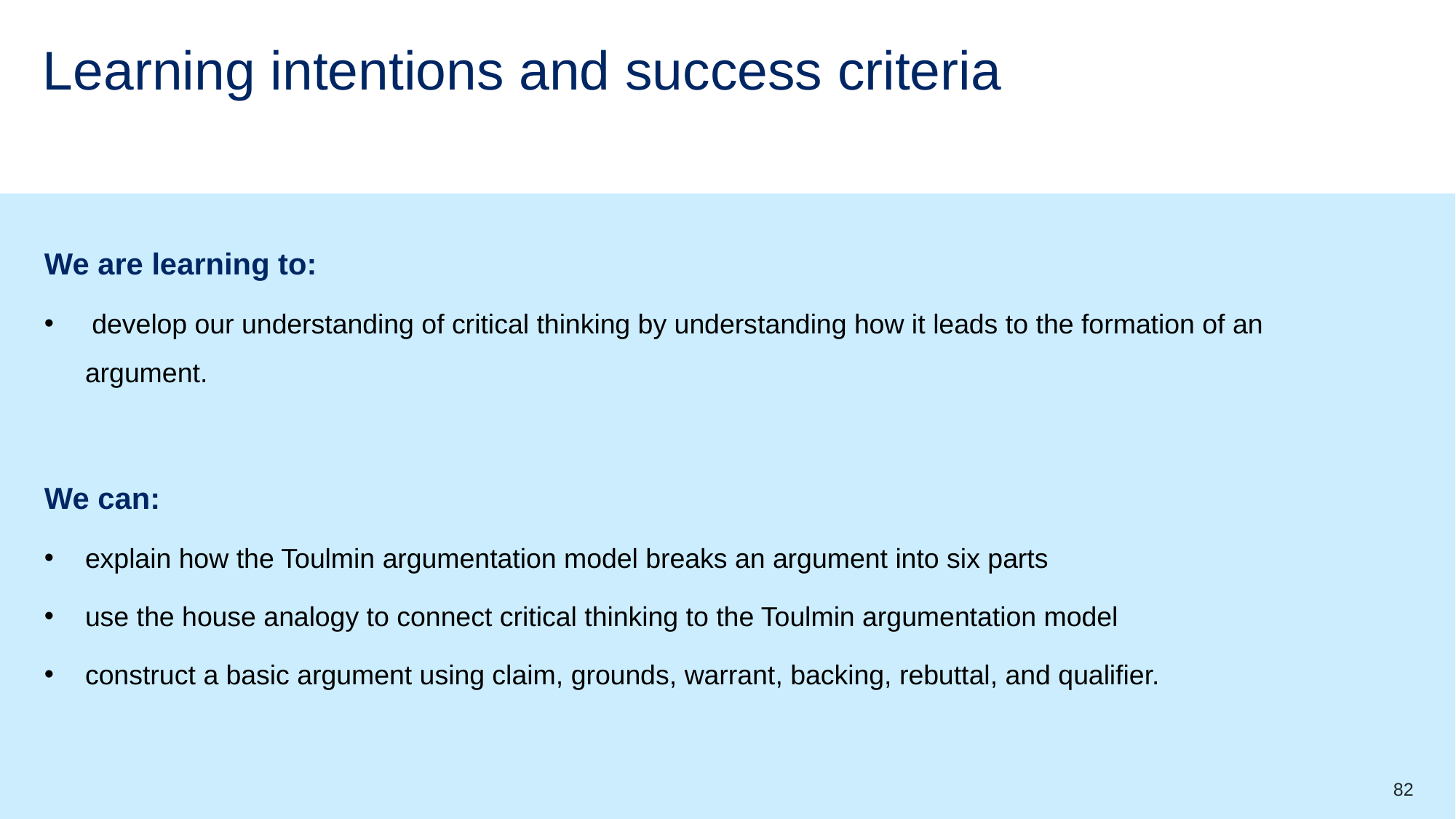

# Learning intentions and success criteria (lesson 11)
We are learning to:
 develop our understanding of critical thinking by understanding how it leads to the formation of an argument.

We can:
explain how the Toulmin argumentation model breaks an argument into six parts
use the house analogy to connect critical thinking to the Toulmin argumentation model
construct a basic argument using claim, grounds, warrant, backing, rebuttal, and qualifier.

82